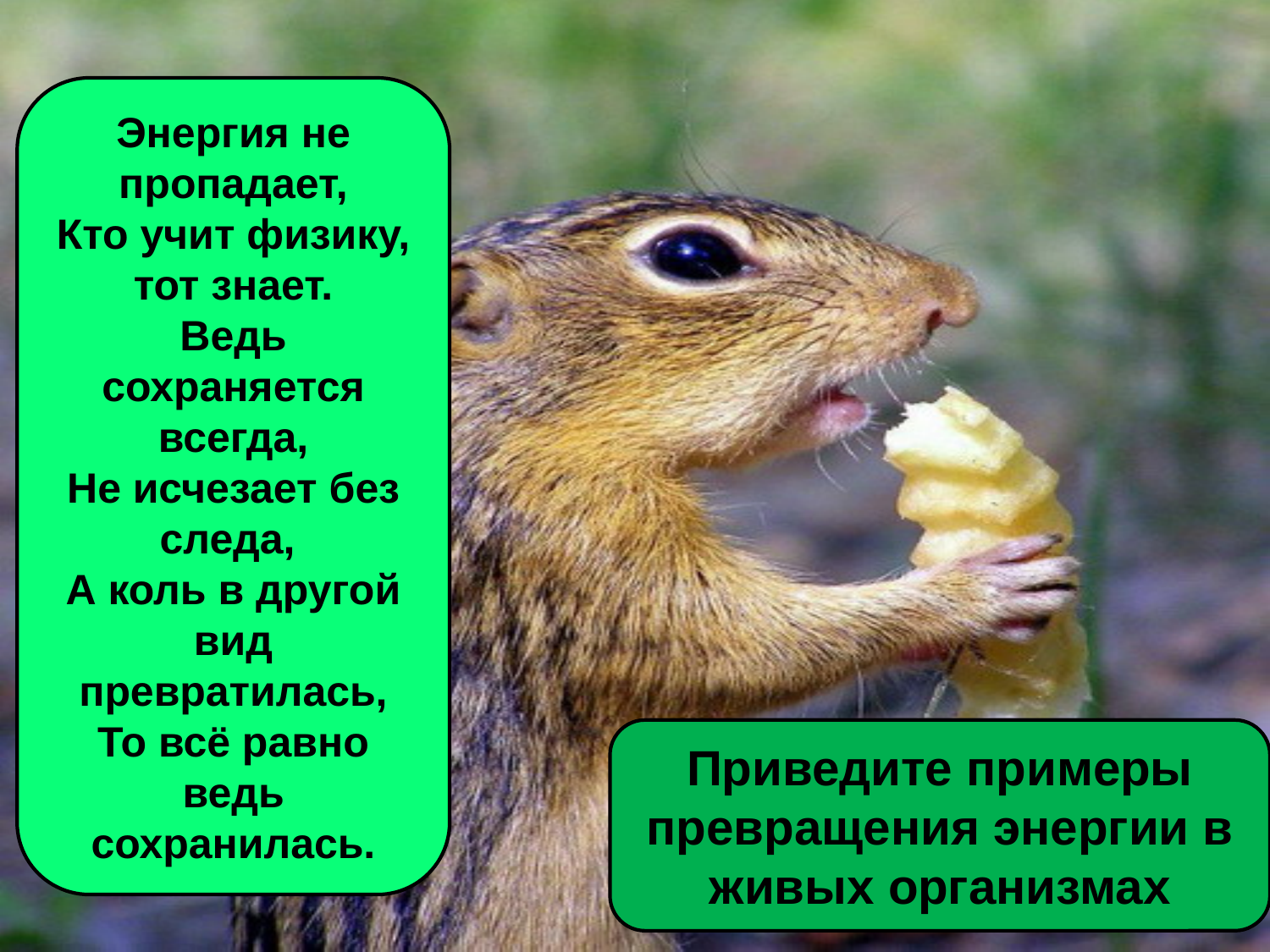

Энергия не пропадает,
Кто учит физику, тот знает.
Ведь сохраняется всегда,
Не исчезает без следа,
А коль в другой вид превратилась,
То всё равно ведь сохранилась.
Приведите примеры
превращения энергии в
живых организмах